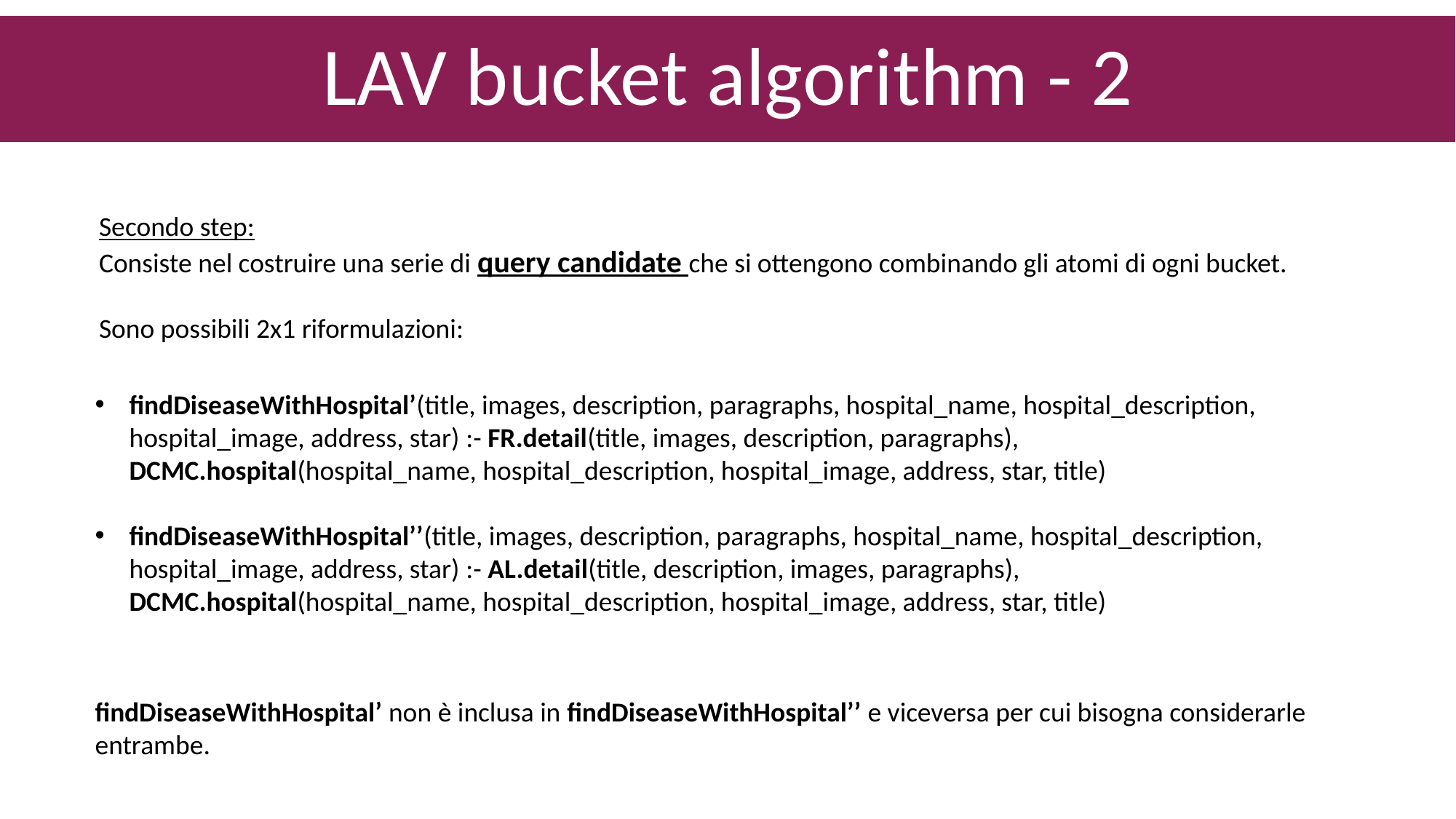

# LAV bucket algorithm - 2
Secondo step:
Consiste nel costruire una serie di query candidate che si ottengono combinando gli atomi di ogni bucket.

Sono possibili 2x1 riformulazioni:
findDiseaseWithHospital’(title, images, description, paragraphs, hospital_name, hospital_description, hospital_image, address, star) :- FR.detail(title, images, description, paragraphs), DCMC.hospital(hospital_name, hospital_description, hospital_image, address, star, title)

findDiseaseWithHospital’’(title, images, description, paragraphs, hospital_name, hospital_description, hospital_image, address, star) :- AL.detail(title, description, images, paragraphs), DCMC.hospital(hospital_name, hospital_description, hospital_image, address, star, title)

findDiseaseWithHospital’ non è inclusa in findDiseaseWithHospital’’ e viceversa per cui bisogna considerarle entrambe.